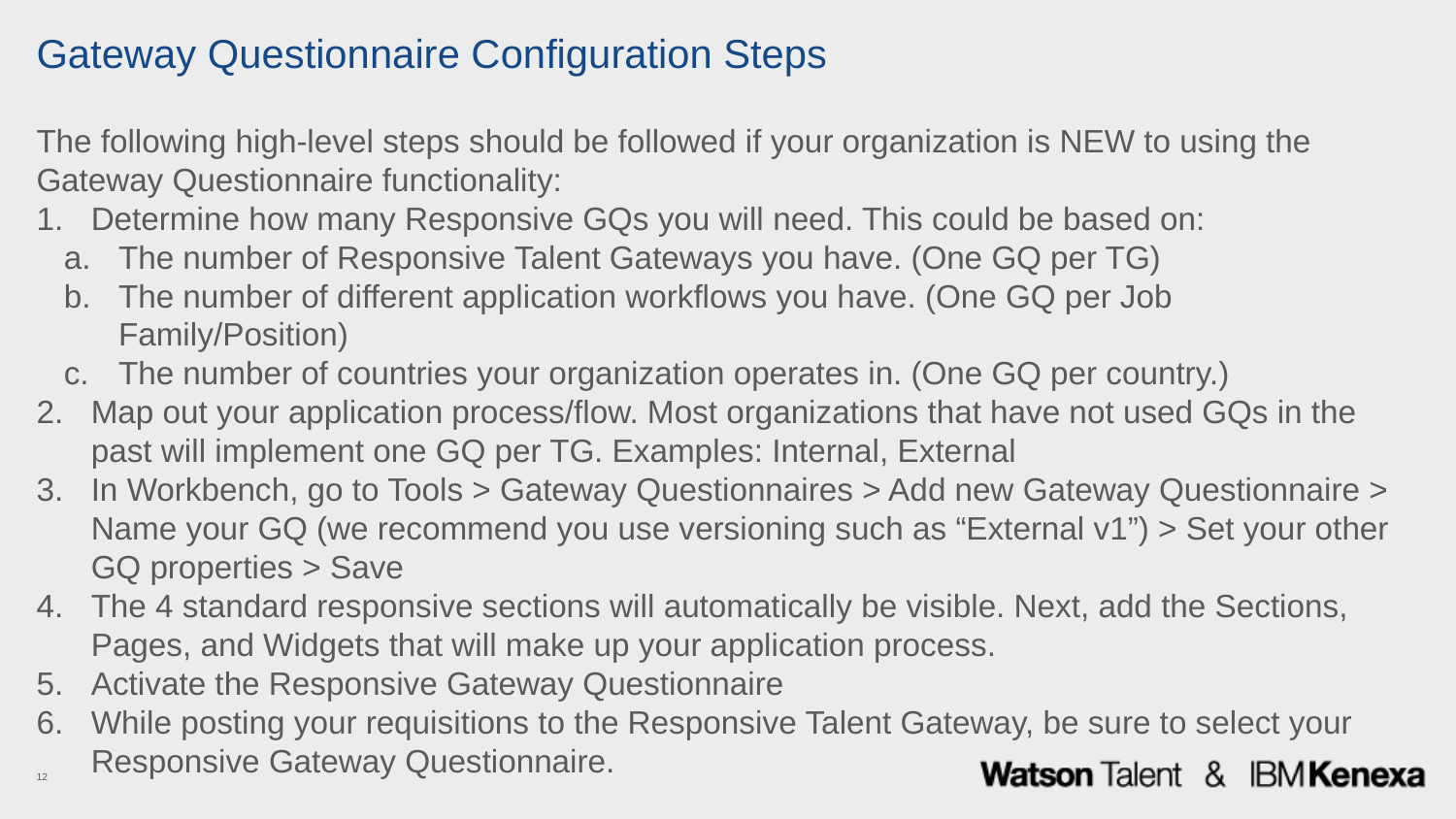

# Gateway Questionnaire Configuration Steps
The following high-level steps should be followed if your organization is NEW to using the Gateway Questionnaire functionality:
Determine how many Responsive GQs you will need. This could be based on:
The number of Responsive Talent Gateways you have. (One GQ per TG)
The number of different application workflows you have. (One GQ per Job Family/Position)
The number of countries your organization operates in. (One GQ per country.)
Map out your application process/flow. Most organizations that have not used GQs in the past will implement one GQ per TG. Examples: Internal, External
In Workbench, go to Tools > Gateway Questionnaires > Add new Gateway Questionnaire > Name your GQ (we recommend you use versioning such as “External v1”) > Set your other GQ properties > Save
The 4 standard responsive sections will automatically be visible. Next, add the Sections, Pages, and Widgets that will make up your application process.
Activate the Responsive Gateway Questionnaire
While posting your requisitions to the Responsive Talent Gateway, be sure to select your Responsive Gateway Questionnaire.

12